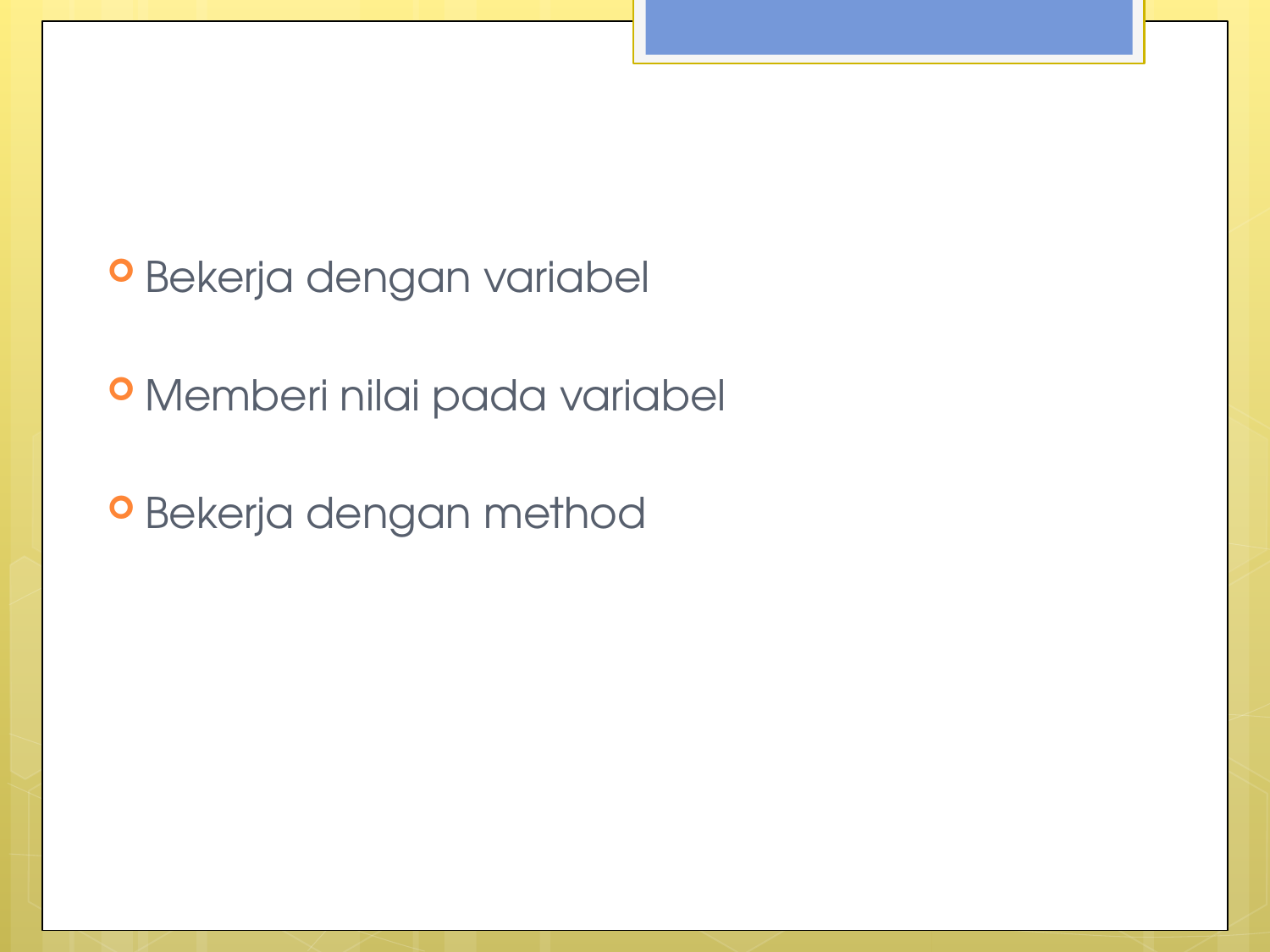

#
Bekerja dengan variabel

Memberi nilai pada variabel

Bekerja dengan method